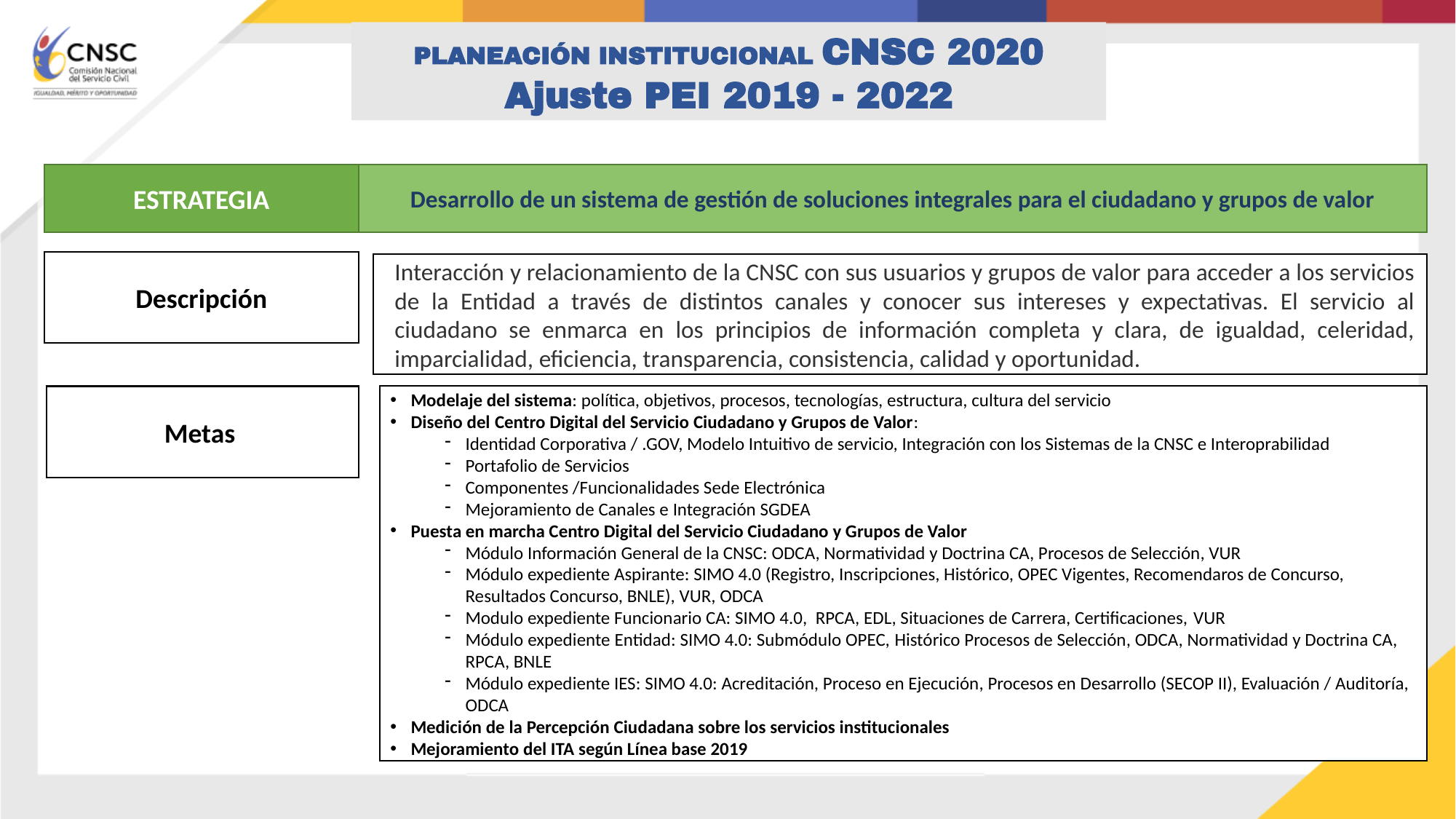

PLANEACIÓN INSTITUCIONAL CNSC 2020
Ajuste PEI 2019 - 2022
ESTRATEGIA
Desarrollo de un sistema de gestión de soluciones integrales para el ciudadano y grupos de valor
Descripción
Interacción y relacionamiento de la CNSC con sus usuarios y grupos de valor para acceder a los servicios de la Entidad a través de distintos canales y conocer sus intereses y expectativas. El servicio al ciudadano se enmarca en los principios de información completa y clara, de igualdad, celeridad, imparcialidad, eficiencia, transparencia, consistencia, calidad y oportunidad.
Metas
Modelaje del sistema: política, objetivos, procesos, tecnologías, estructura, cultura del servicio
Diseño del Centro Digital del Servicio Ciudadano y Grupos de Valor:
Identidad Corporativa / .GOV, Modelo Intuitivo de servicio, Integración con los Sistemas de la CNSC e Interoprabilidad
Portafolio de Servicios
Componentes /Funcionalidades Sede Electrónica
Mejoramiento de Canales e Integración SGDEA
Puesta en marcha Centro Digital del Servicio Ciudadano y Grupos de Valor
Módulo Información General de la CNSC: ODCA, Normatividad y Doctrina CA, Procesos de Selección, VUR
Módulo expediente Aspirante: SIMO 4.0 (Registro, Inscripciones, Histórico, OPEC Vigentes, Recomendaros de Concurso, Resultados Concurso, BNLE), VUR, ODCA
Modulo expediente Funcionario CA: SIMO 4.0,  RPCA, EDL, Situaciones de Carrera, Certificaciones, VUR
Módulo expediente Entidad: SIMO 4.0: Submódulo OPEC, Histórico Procesos de Selección, ODCA, Normatividad y Doctrina CA, RPCA, BNLE
Módulo expediente IES: SIMO 4.0: Acreditación, Proceso en Ejecución, Procesos en Desarrollo (SECOP II), Evaluación / Auditoría, ODCA
Medición de la Percepción Ciudadana sobre los servicios institucionales
Mejoramiento del ITA según Línea base 2019